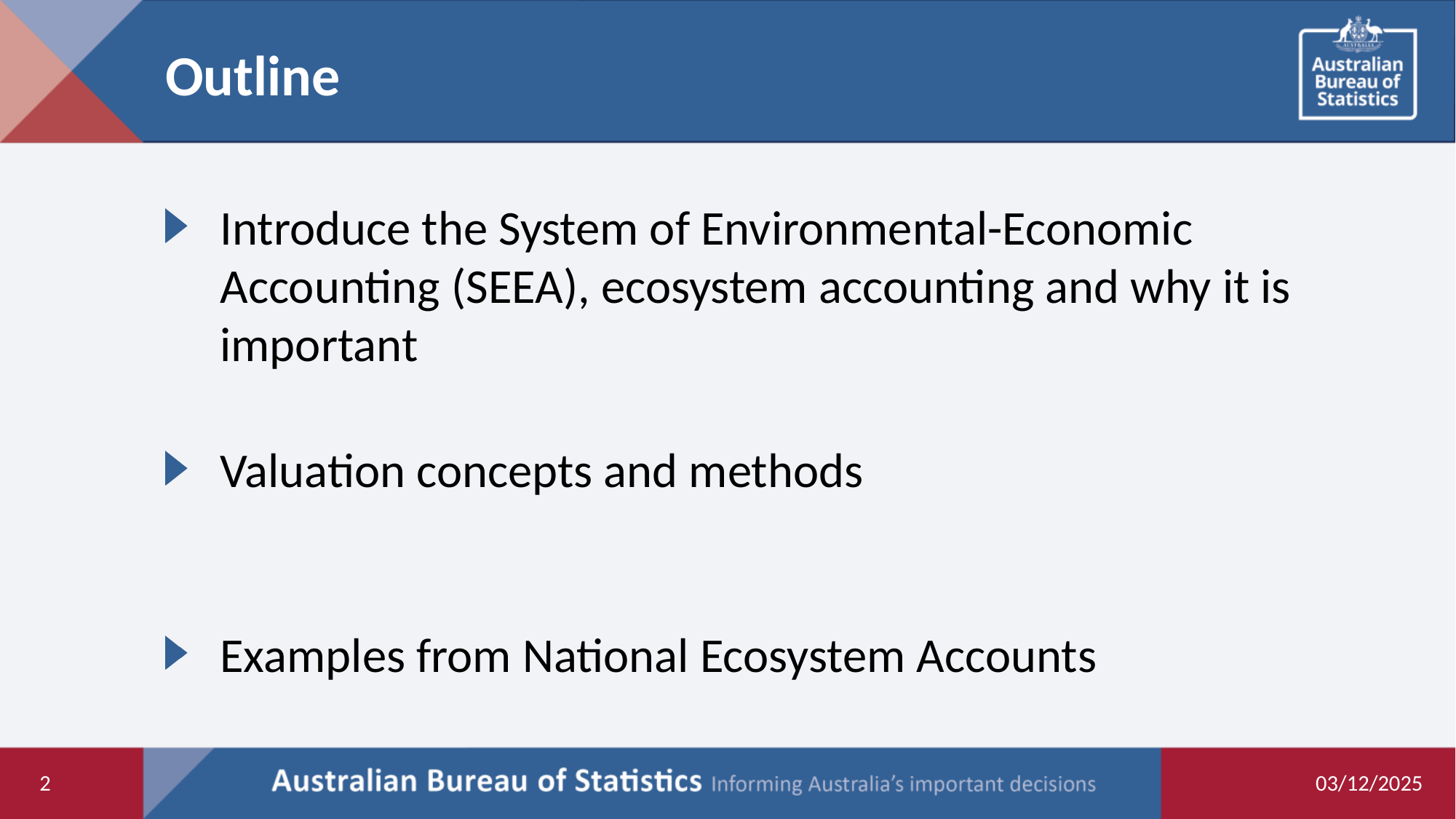

# Outline
Introduce the System of Environmental-Economic Accounting (SEEA), ecosystem accounting and why it is important
Valuation concepts and methods
Examples from National Ecosystem Accounts
2
03/12/2025